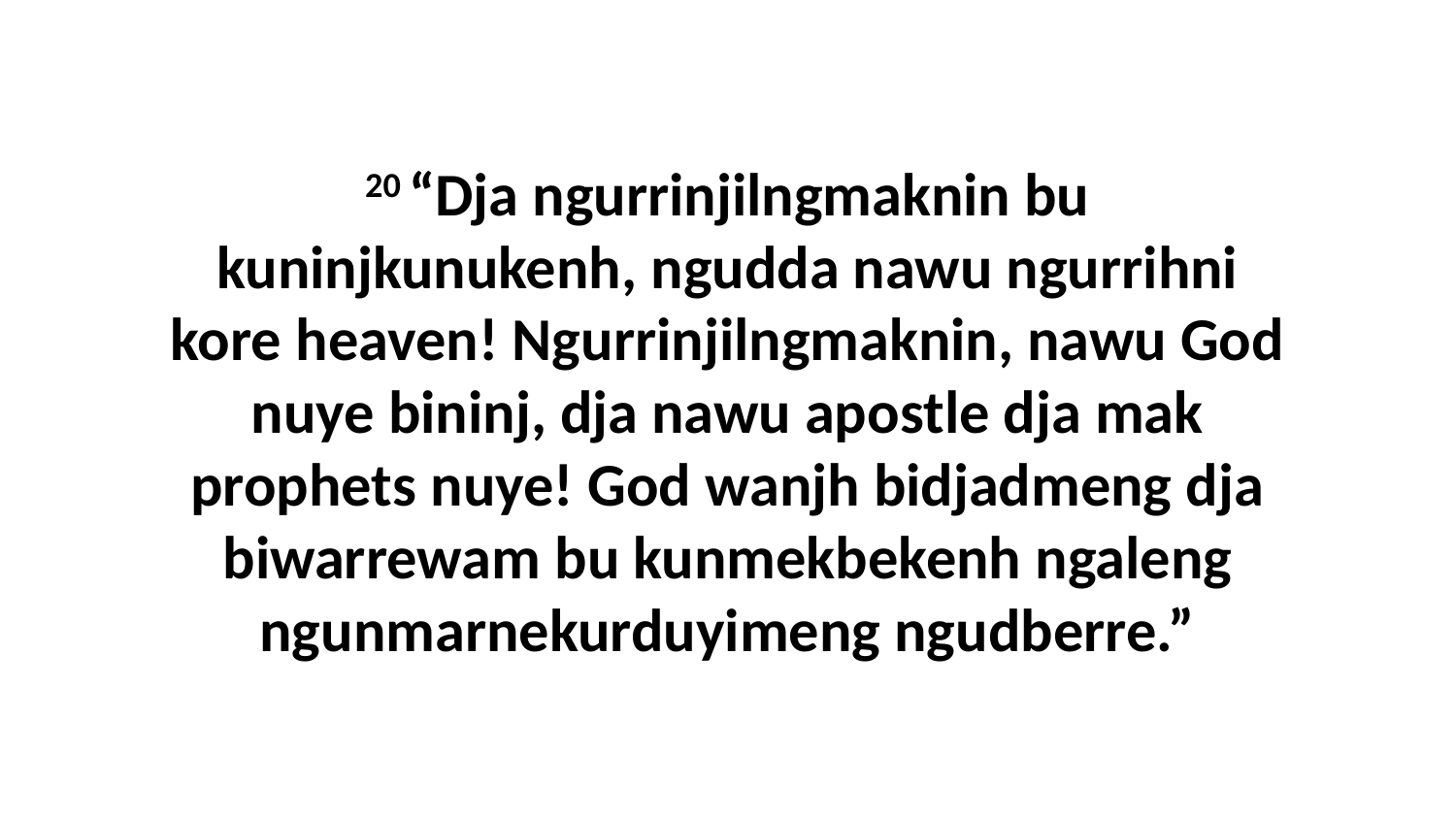

20 “Dja ngurrinjilngmaknin bu kuninjkunukenh, ngudda nawu ngurrihni kore heaven! Ngurrinjilngmaknin, nawu God nuye bininj, dja nawu apostle dja mak prophets nuye! God wanjh bidjadmeng dja biwarrewam bu kunmekbekenh ngaleng ngunmarnekurduyimeng ngudberre.”